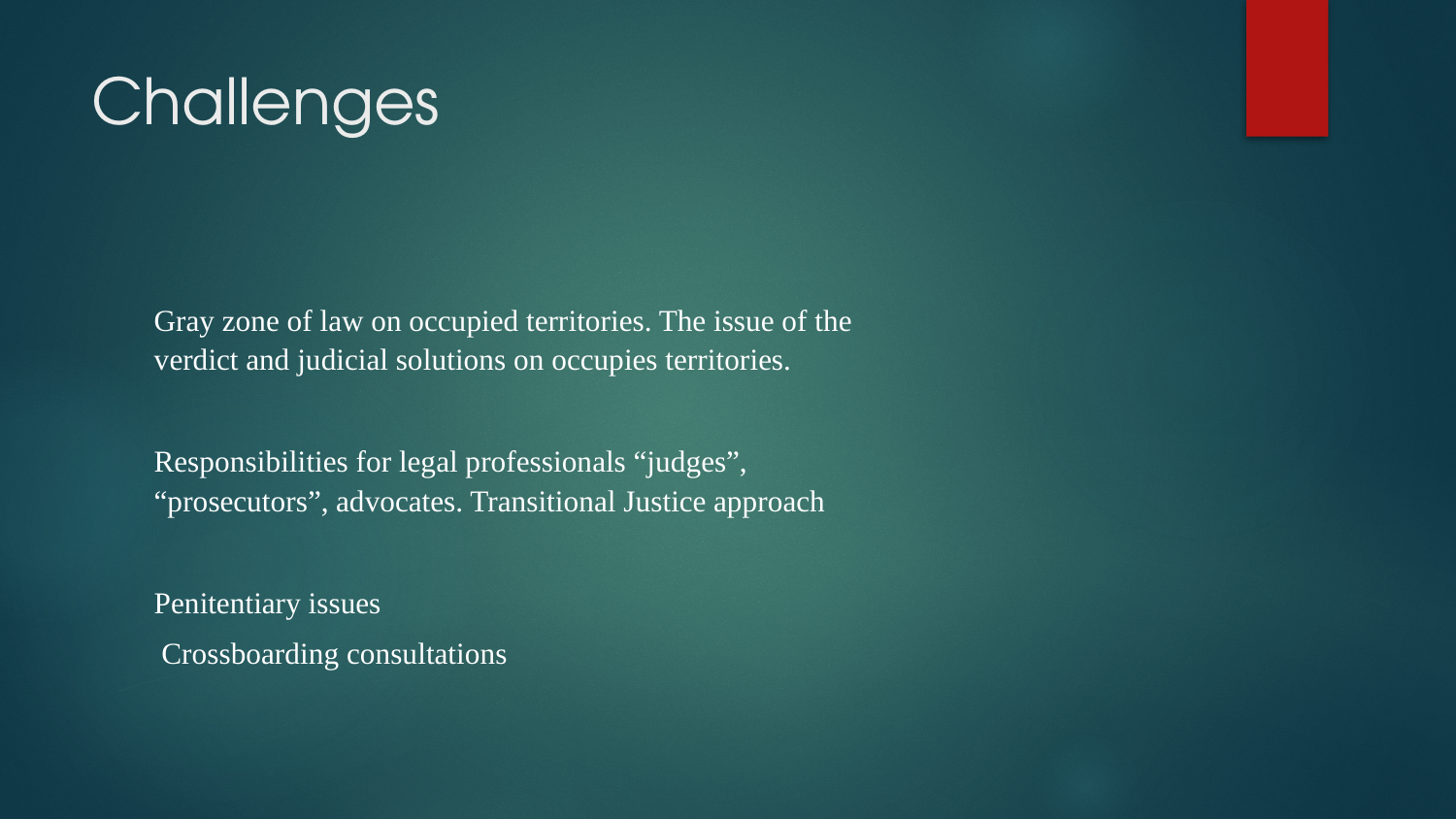

# Challenges

Gray zone of law on occupied territories. The issue of the verdict and judicial solutions on occupies territories.

Responsibilities for legal professionals “judges”, “prosecutors”, advocates. Transitional Justice approach

Penitentiary issues
 Crossboarding consultations